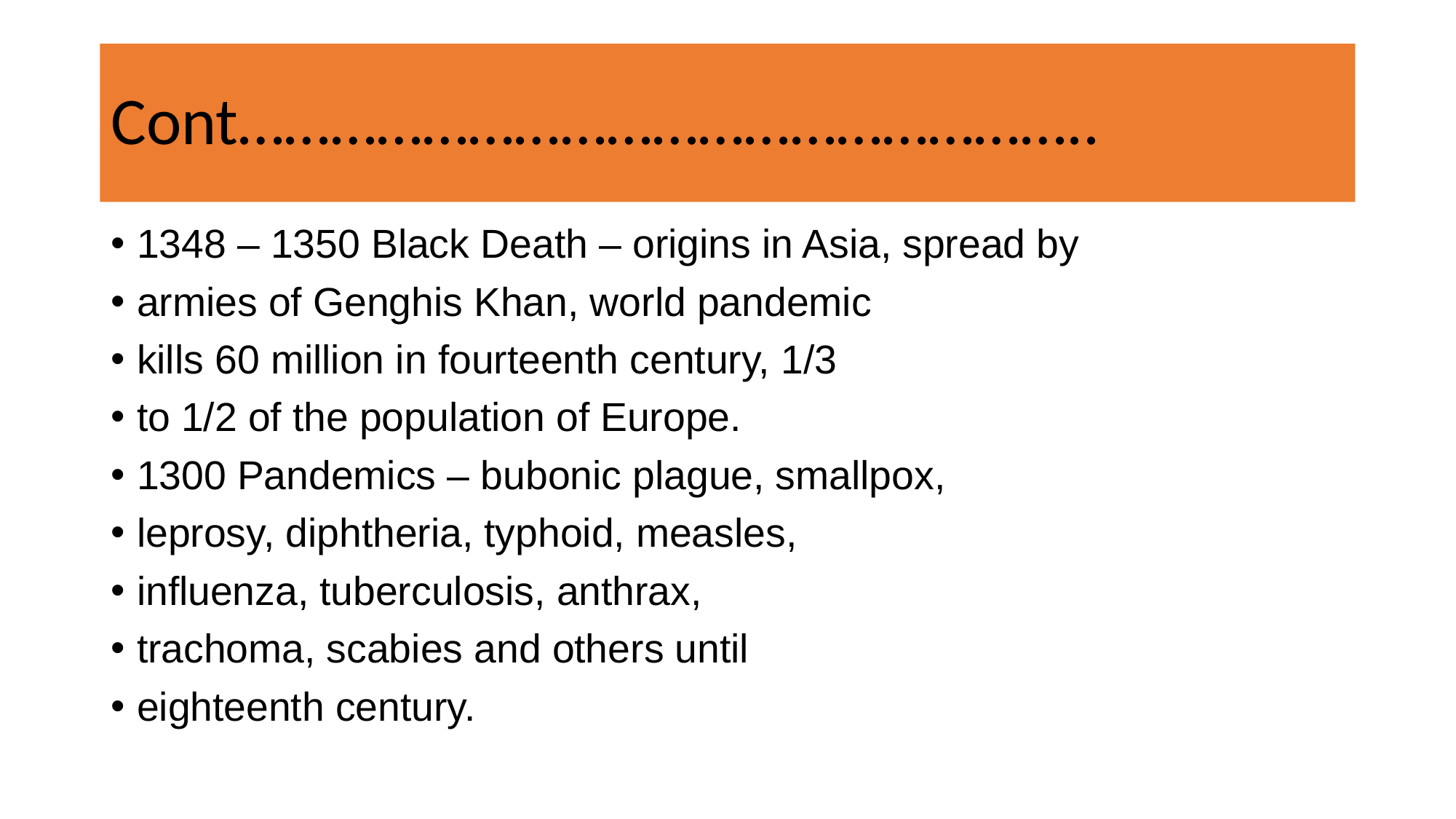

# Cont………………………………………………..
1348 – 1350 Black Death – origins in Asia, spread by
armies of Genghis Khan, world pandemic
kills 60 million in fourteenth century, 1/3
to 1/2 of the population of Europe.
1300 Pandemics – bubonic plague, smallpox,
leprosy, diphtheria, typhoid, measles,
influenza, tuberculosis, anthrax,
trachoma, scabies and others until
eighteenth century.